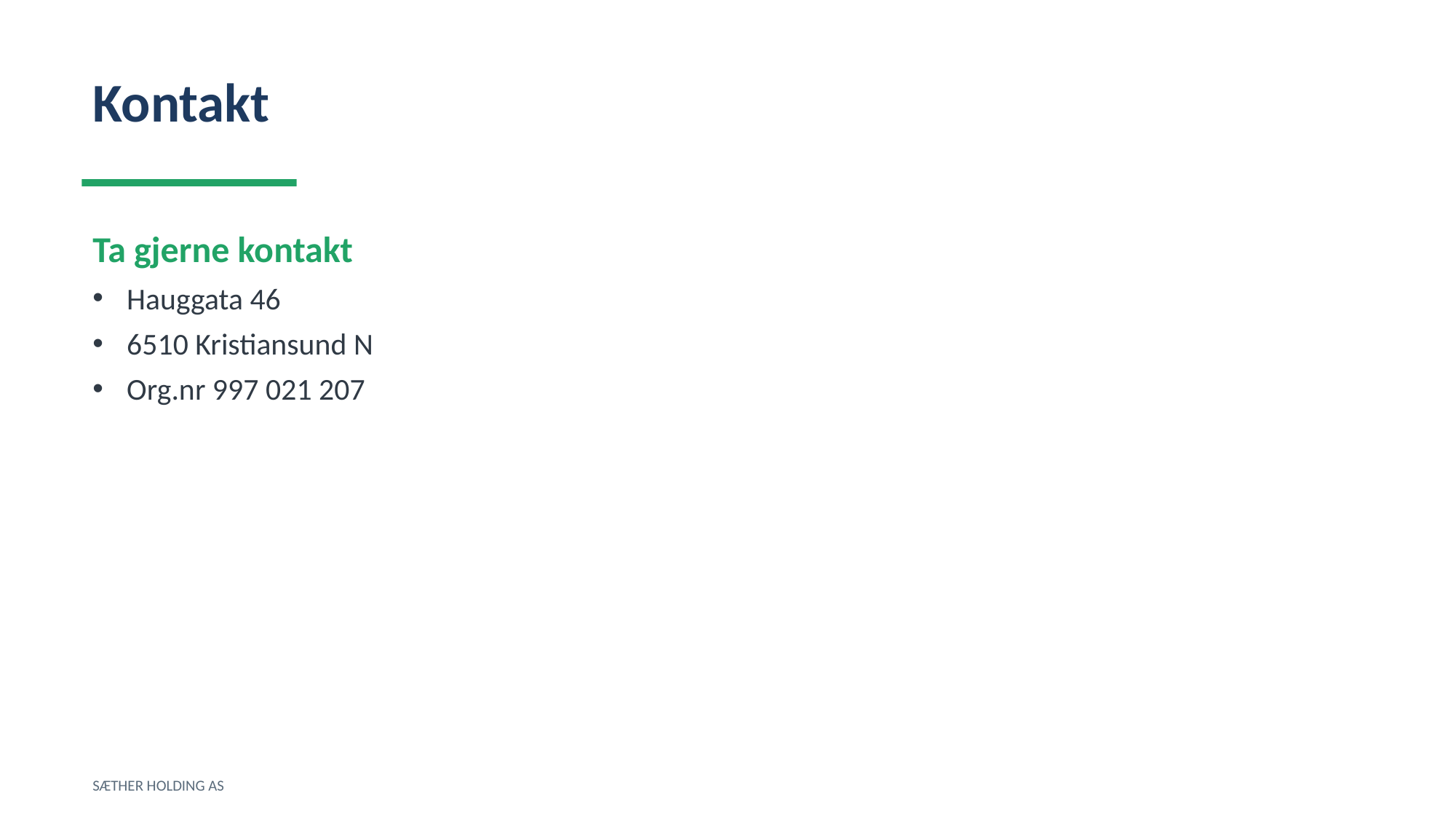

Kontakt

Ta gjerne kontakt
Hauggata 46
6510 Kristiansund N
Org.nr 997 021 207
SÆTHER HOLDING AS